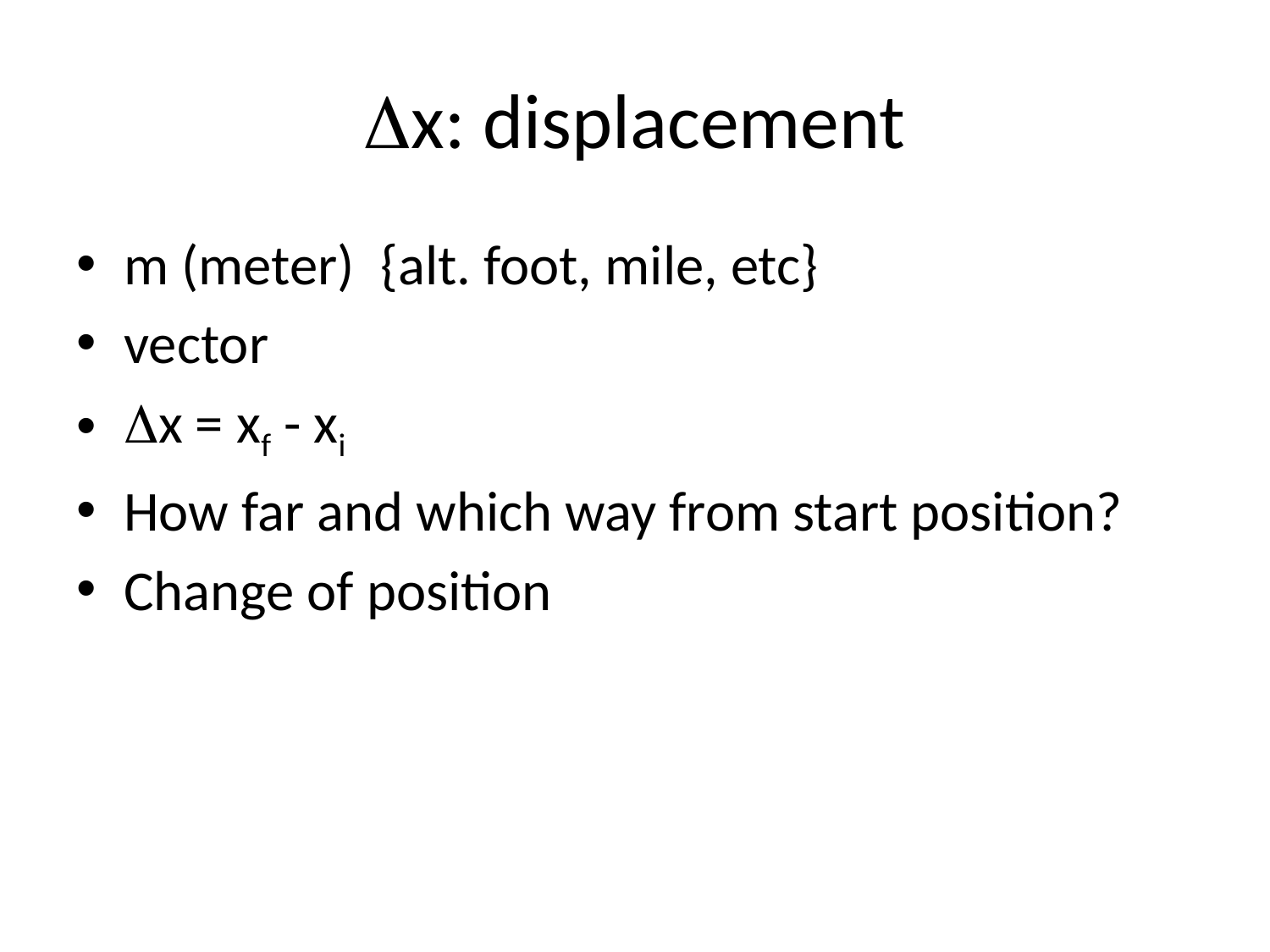

# Δx: displacement
m (meter)  {alt. foot, mile, etc}
vector
Δx = xf - xi
How far and which way from start position?
Change of position